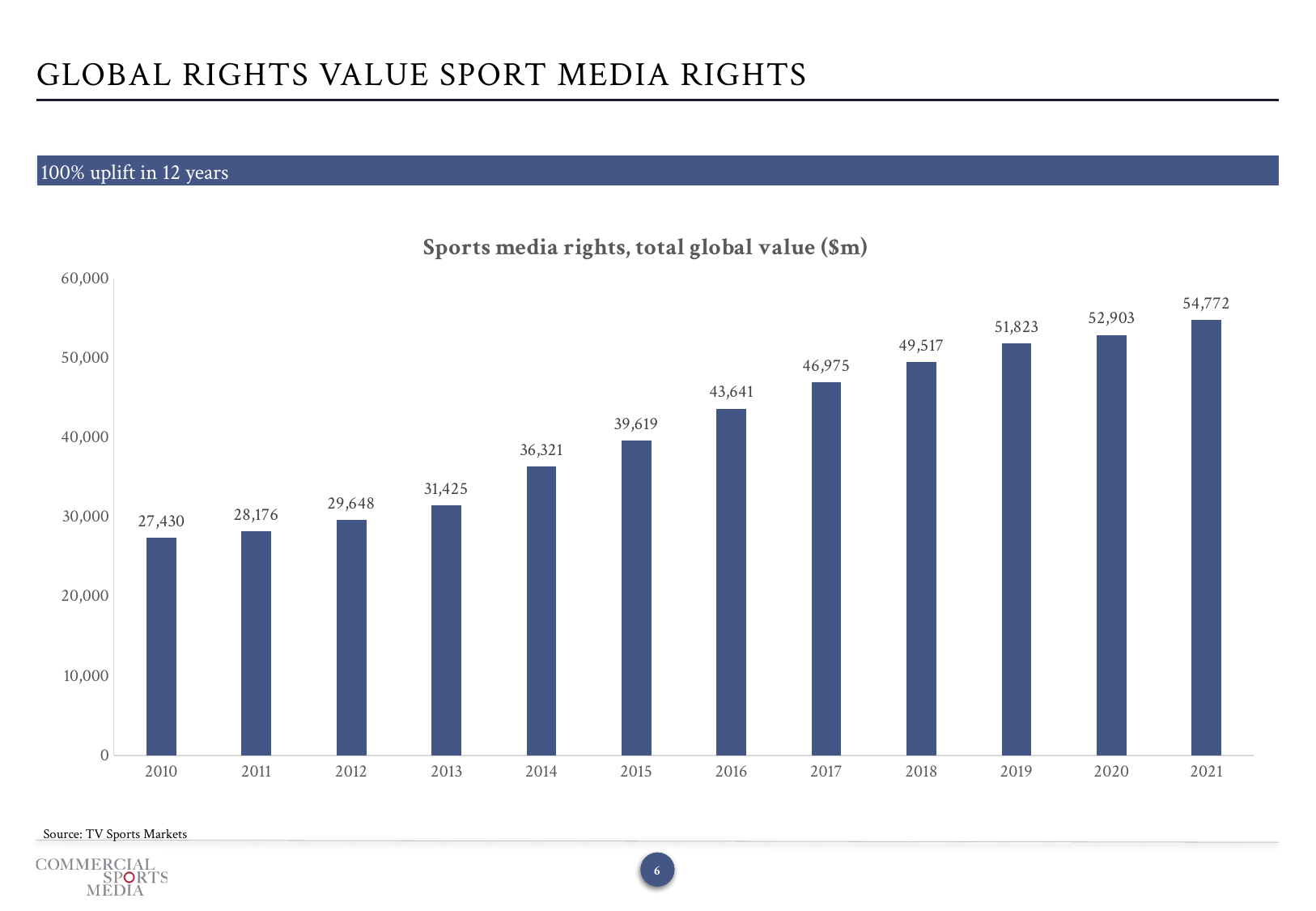

Global rights value sport media rights
100% uplift in 12 years

### Chart: Sports media rights, total global value ($m)

| Category | Series 1 |
|---|---|
| 2010 | 27430.0 |
| 2011 | 28176.0 |
| 2012 | 29648.0 |
| 2013 | 31425.0 |
| 2014 | 36321.0 |
| 2015 | 39619.0 |
| 2016 | 43641.0 |
| 2017 | 46975.0 |
| 2018 | 49517.0 |
| 2019 | 51823.0 |
| 2020 | 52903.0 |
| 2021 | 54772.0 |
Source: TV Sports Markets

 6